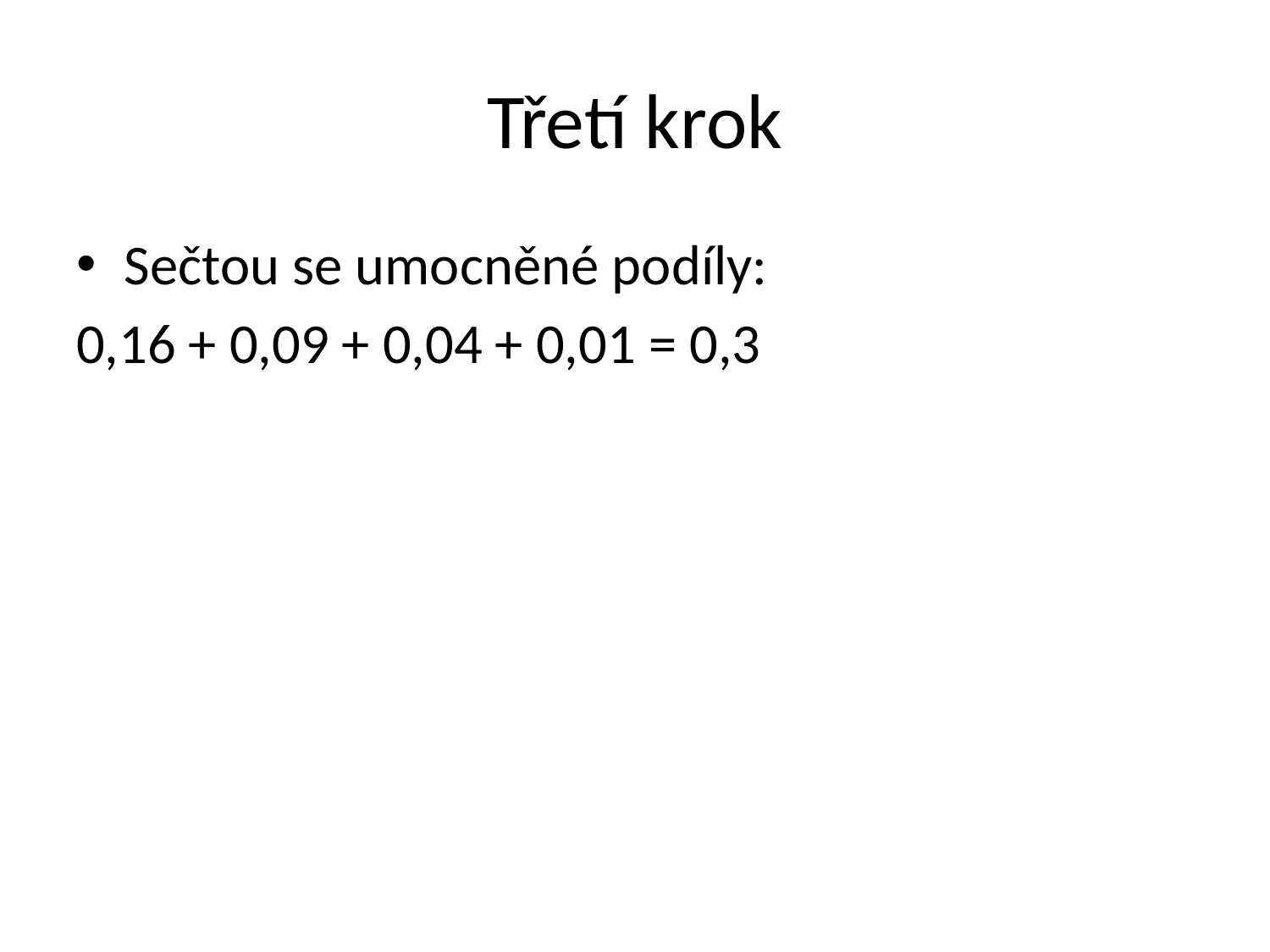

# Třetí krok
Sečtou se umocněné podíly:
0,16 + 0,09 + 0,04 + 0,01 = 0,3